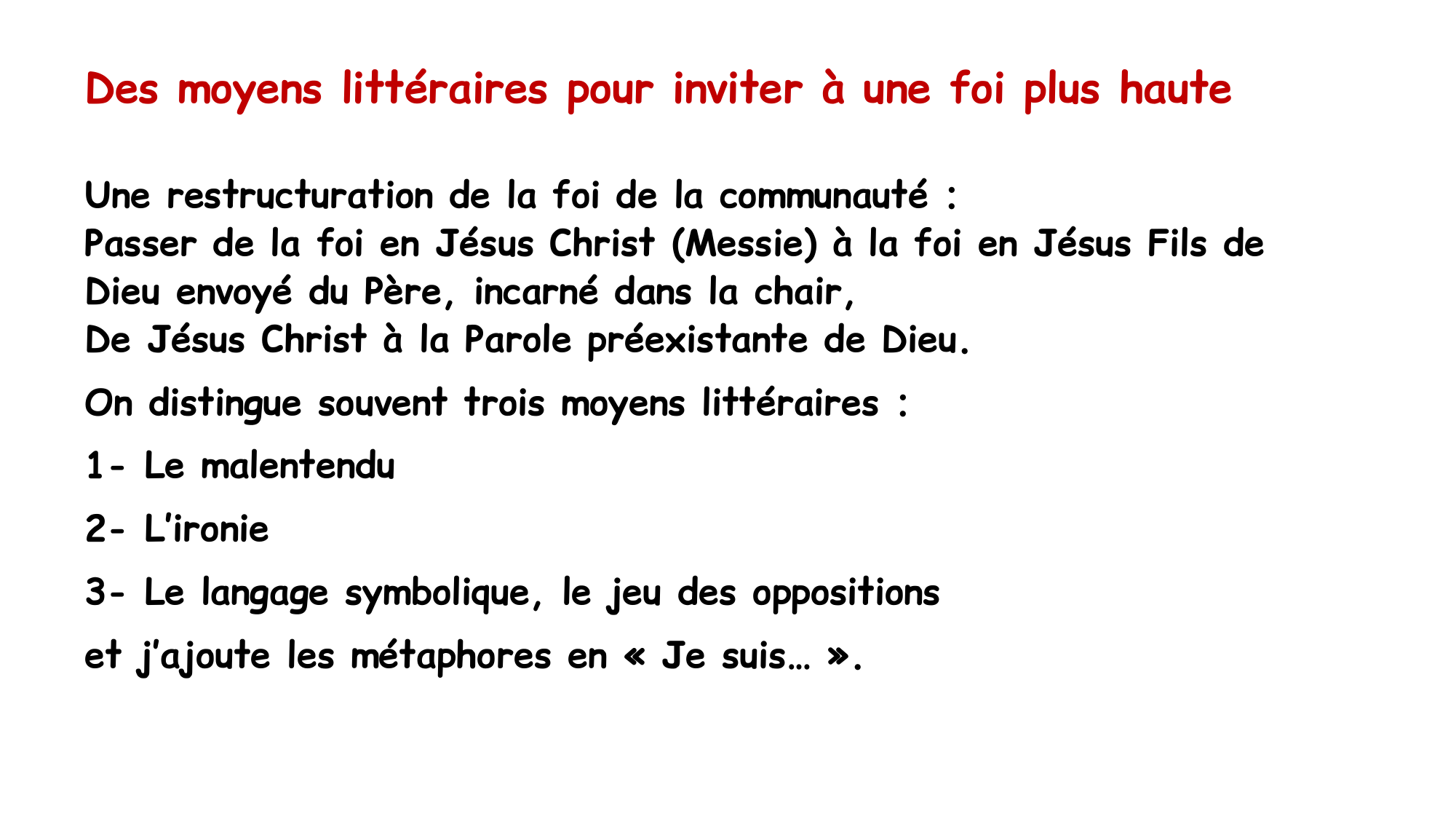

Des moyens littéraires pour inviter à une foi plus haute
Une restructuration de la foi de la communauté :
Passer de la foi en Jésus Christ (Messie) à la foi en Jésus Fils de Dieu envoyé du Père, incarné dans la chair,
De Jésus Christ à la Parole préexistante de Dieu.
On distingue souvent trois moyens littéraires :
1- Le malentendu
2- L’ironie
3- Le langage symbolique, le jeu des oppositions
et j’ajoute les métaphores en « Je suis… ».